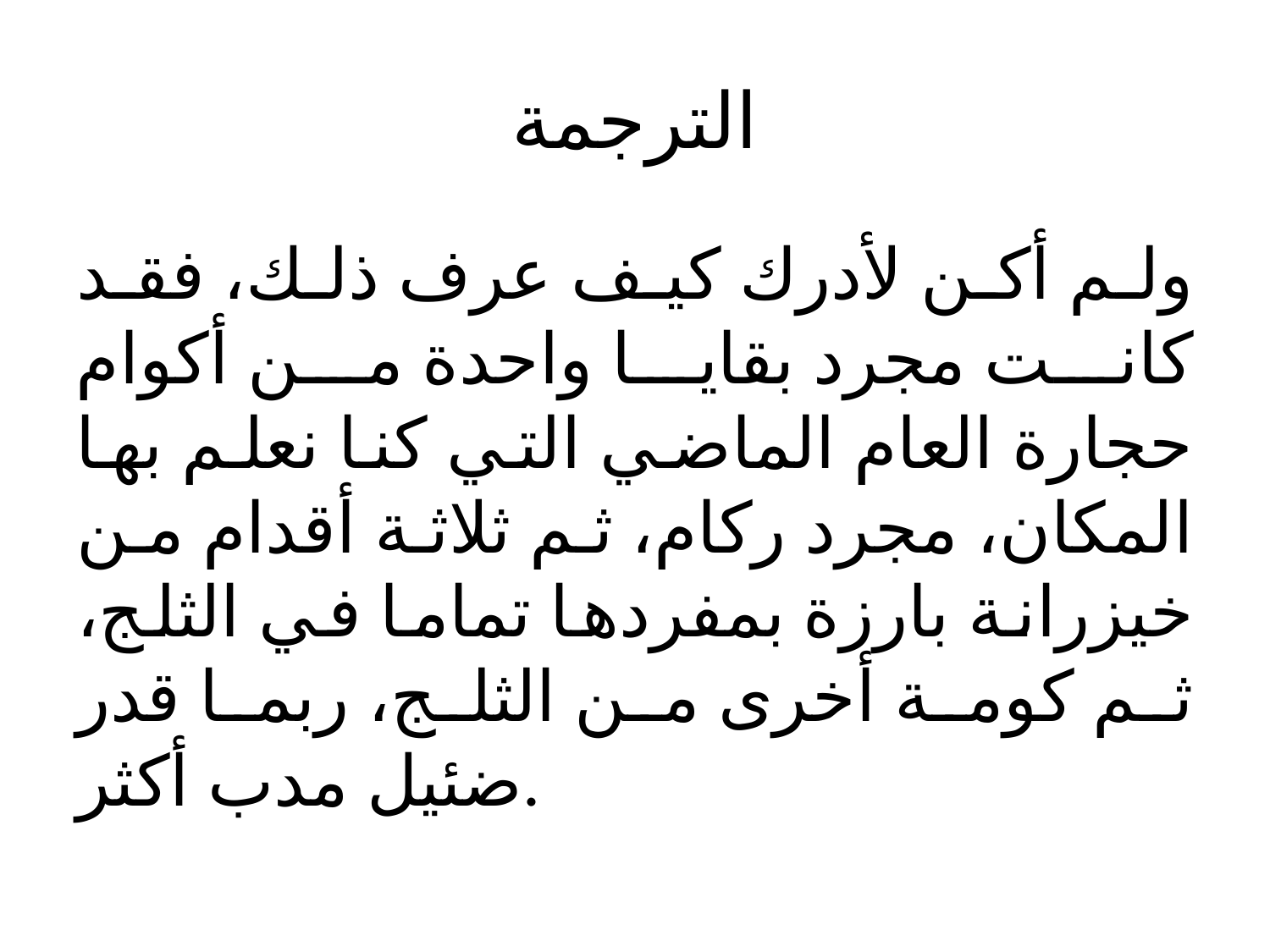

# الترجمة
ولم أكن لأدرك كيف عرف ذلك، فقد كانت مجرد بقايا واحدة من أكوام حجارة العام الماضي التي كنا نعلم بها المكان، مجرد ركام، ثم ثلاثة أقدام من خيزرانة بارزة بمفردها تماما في الثلج، ثم كومة أخرى من الثلج، ربما قدر ضئيل مدب أكثر.